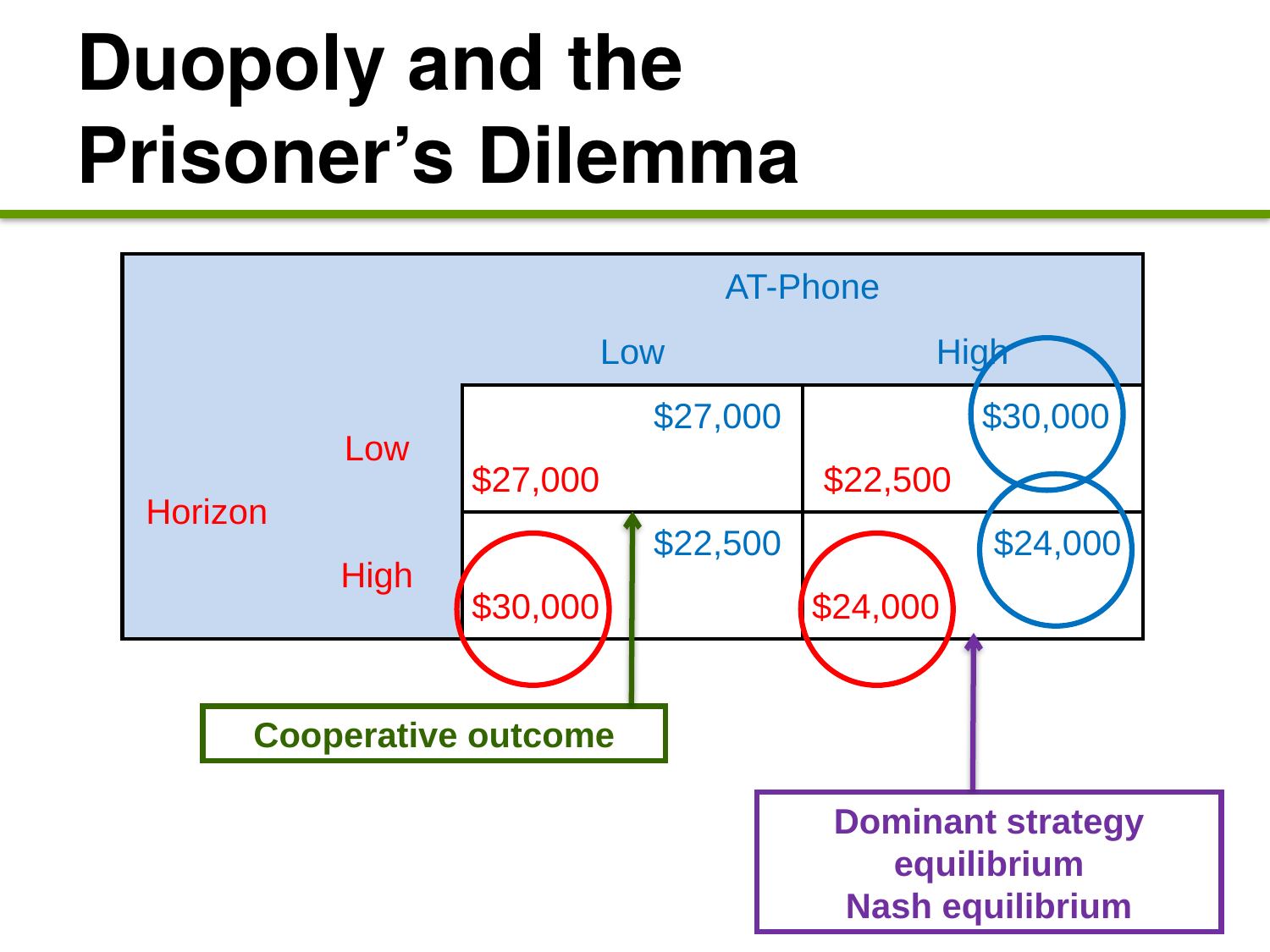

# Duopoly and the Prisoner’s Dilemma
|  |  | AT-Phone |  |  |  |
| --- | --- | --- | --- | --- | --- |
|  |  | Low |  | High |  |
| Horizon | Low |  | $27,000 |  | $30,000 |
|  |  | $27,000 |  | $22,500 |  |
|  | High |  | $22,500 |  | $24,000 |
|  |  | $30,000 |  | $24,000 |  |

Cooperative outcome

Dominant strategy equilibrium
Nash equilibrium